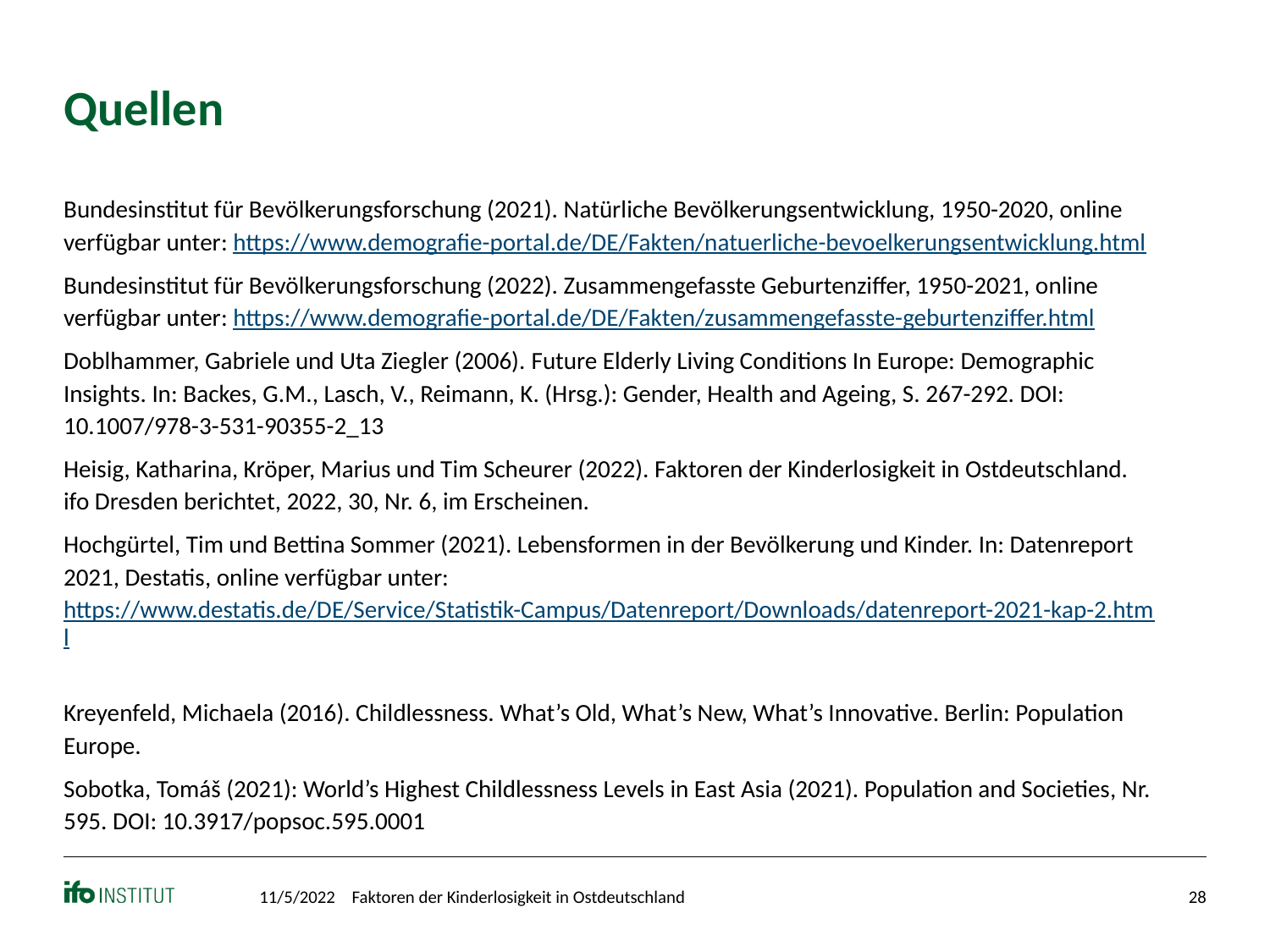

# Quellen
Bundesinstitut für Bevölkerungsforschung (2021). Natürliche Bevölkerungsentwicklung, 1950-2020, online verfügbar unter: https://www.demografie-portal.de/DE/Fakten/natuerliche-bevoelkerungsentwicklung.html
Bundesinstitut für Bevölkerungsforschung (2022). Zusammengefasste Geburtenziffer, 1950-2021, online verfügbar unter: https://www.demografie-portal.de/DE/Fakten/zusammengefasste-geburtenziffer.html
Doblhammer, Gabriele und Uta Ziegler (2006). Future Elderly Living Conditions In Europe: Demographic Insights. In: Backes, G.M., Lasch, V., Reimann, K. (Hrsg.): Gender, Health and Ageing, S. 267-292. DOI: 10.1007/978-3-531-90355-2_13
Heisig, Katharina, Kröper, Marius und Tim Scheurer (2022). Faktoren der Kinderlosigkeit in Ostdeutschland. ifo Dresden berichtet, 2022, 30, Nr. 6, im Erscheinen.
Hochgürtel, Tim und Bettina Sommer (2021). Lebensformen in der Bevölkerung und Kinder. In: Datenreport 2021, Destatis, online verfügbar unter: https://www.destatis.de/DE/Service/Statistik-Campus/Datenreport/Downloads/datenreport-2021-kap-2.html
Kreyenfeld, Michaela (2016). Childlessness. What’s Old, What’s New, What’s Innovative. Berlin: Population Europe.
Sobotka, Tomáš (2021): World’s Highest Childlessness Levels in East Asia (2021). Population and Societies, Nr. 595. DOI: 10.3917/popsoc.595.0001

11/5/2022
Faktoren der Kinderlosigkeit in Ostdeutschland
28